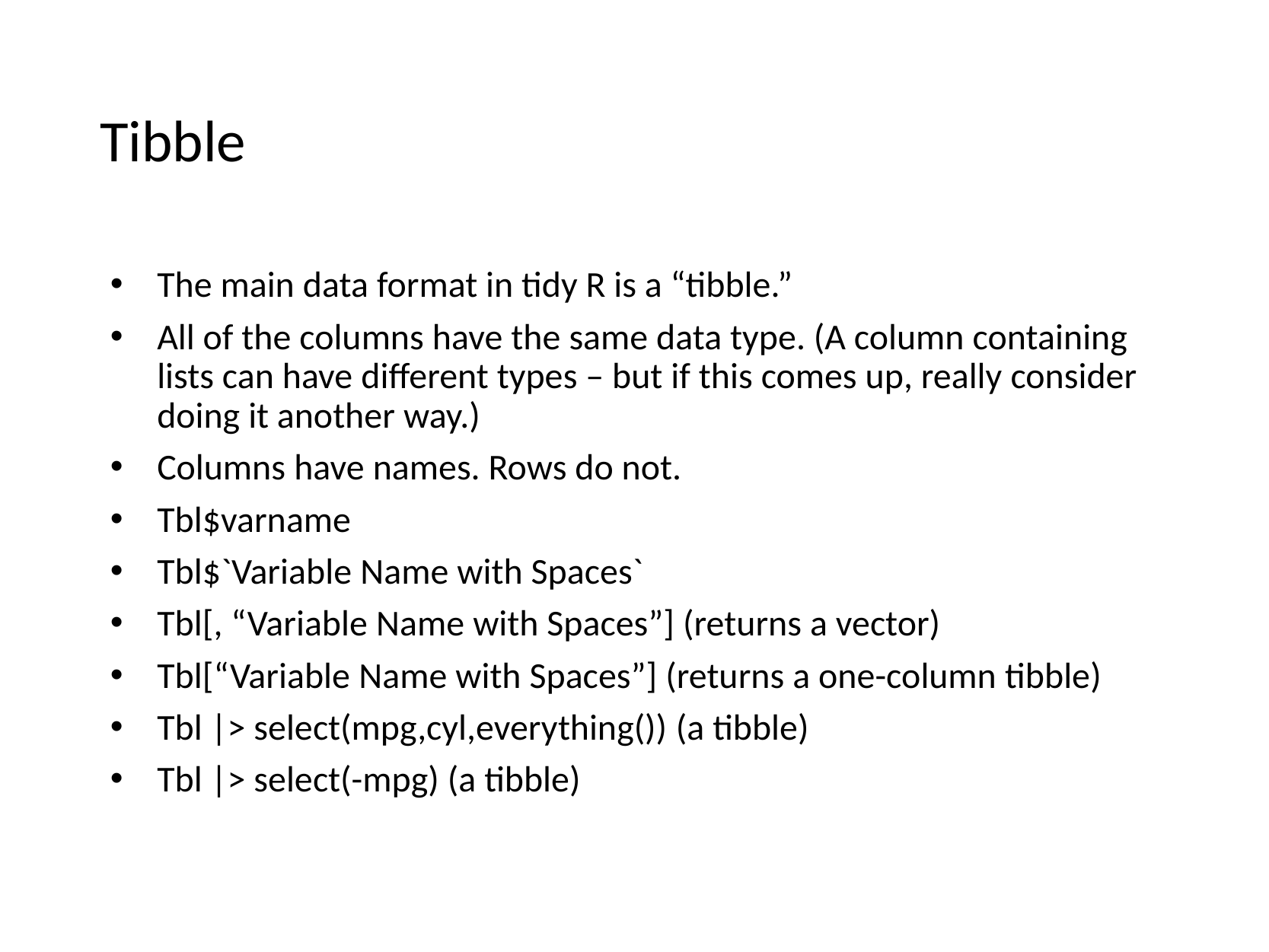

# Tibble
The main data format in tidy R is a “tibble.”
All of the columns have the same data type. (A column containing lists can have different types – but if this comes up, really consider doing it another way.)
Columns have names. Rows do not.
Tbl$varname
Tbl$`Variable Name with Spaces`
Tbl[, “Variable Name with Spaces”] (returns a vector)
Tbl[“Variable Name with Spaces”] (returns a one-column tibble)
Tbl |> select(mpg,cyl,everything()) (a tibble)
Tbl |> select(-mpg) (a tibble)